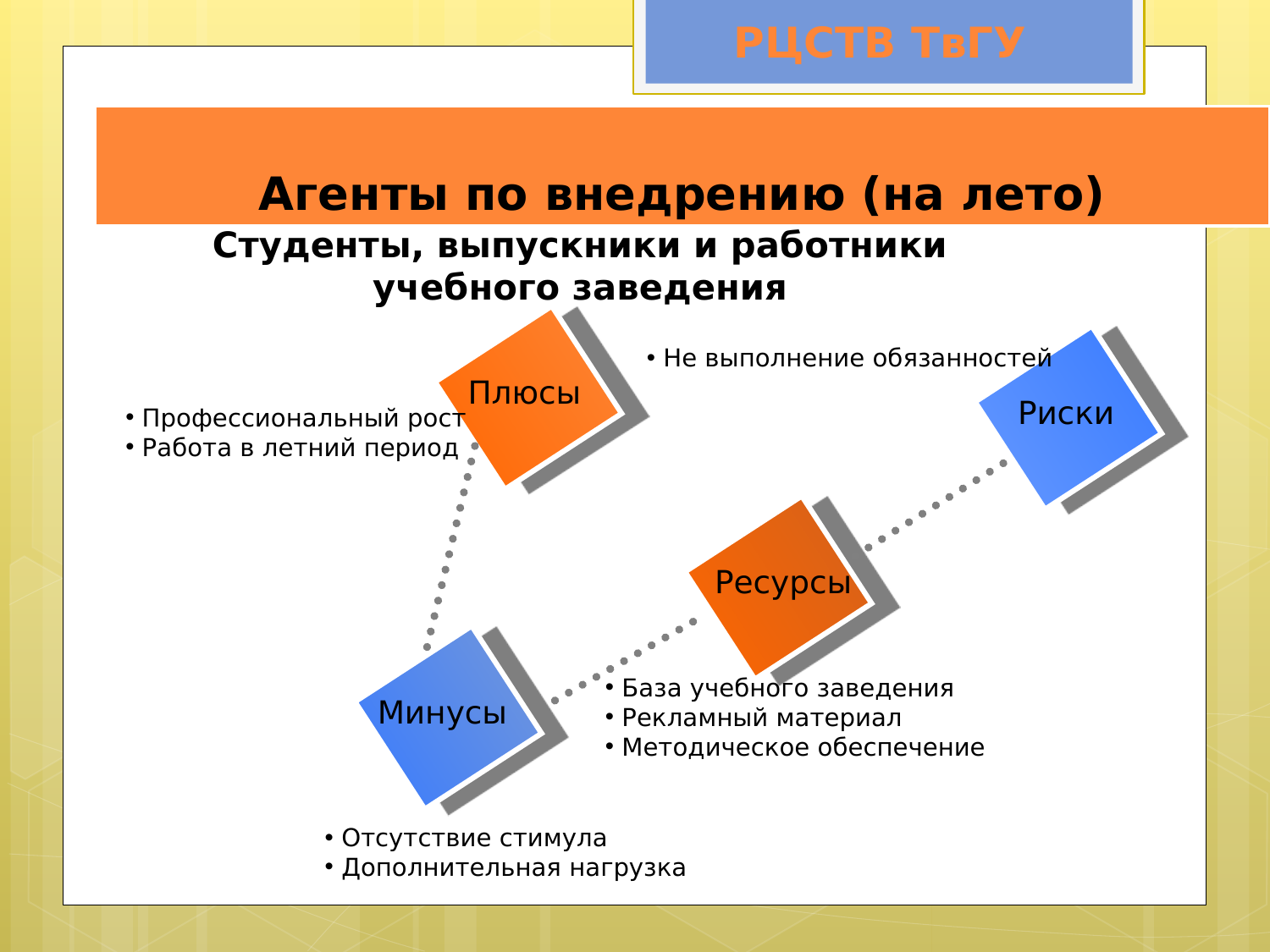

РЦСТВ ТвГУ
Агенты по внедрению (на лето)
Студенты, выпускники и работники учебного заведения

 Не выполнение обязанностей

Плюсы
Риски
 Профессиональный рост
 Работа в летний период

Ресурсы

 База учебного заведения
 Рекламный материал
 Методическое обеспечение
Минусы
 Отсутствие стимула
 Дополнительная нагрузка